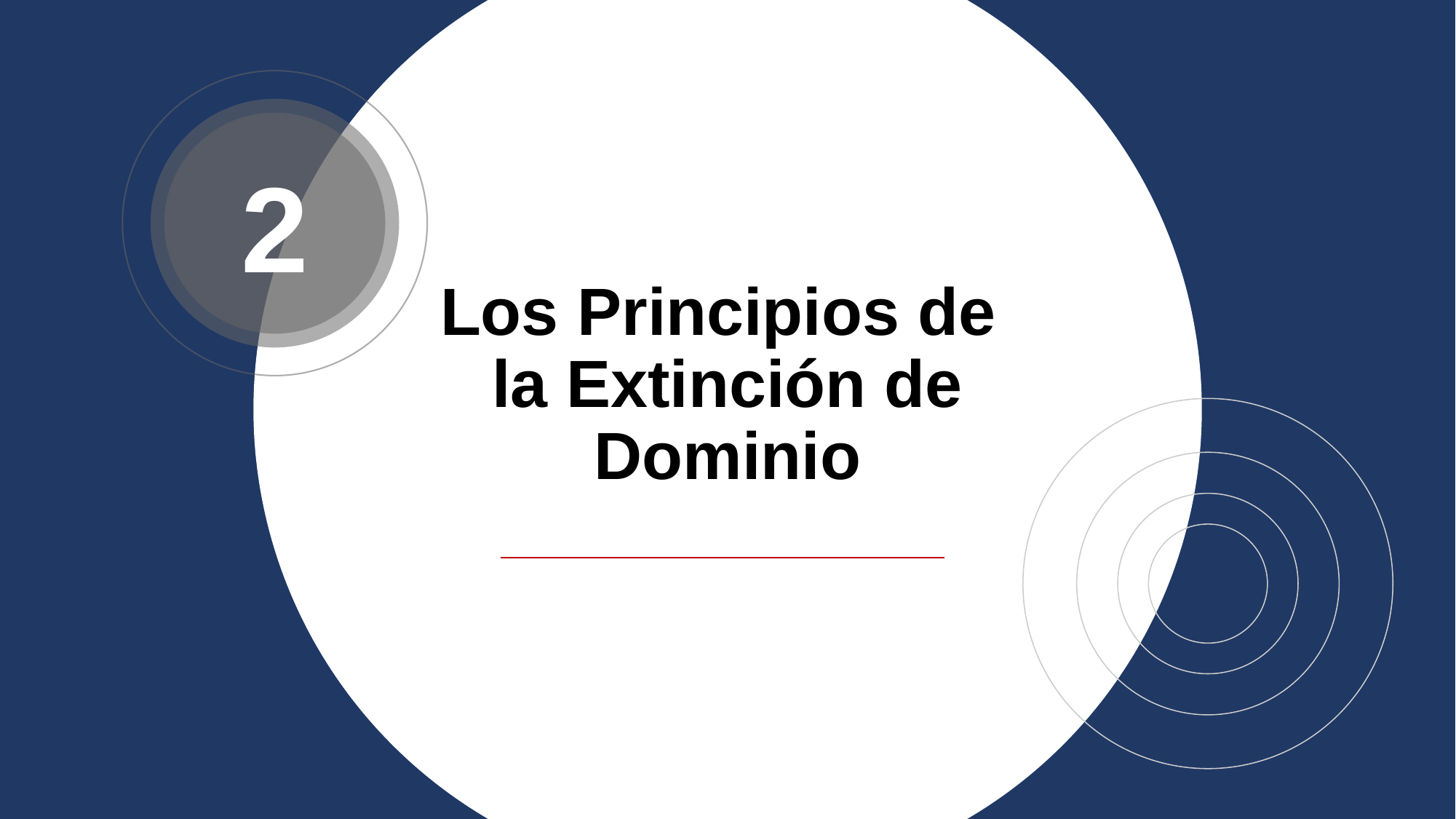

2
# Los Principios de  la Extinción de Dominio